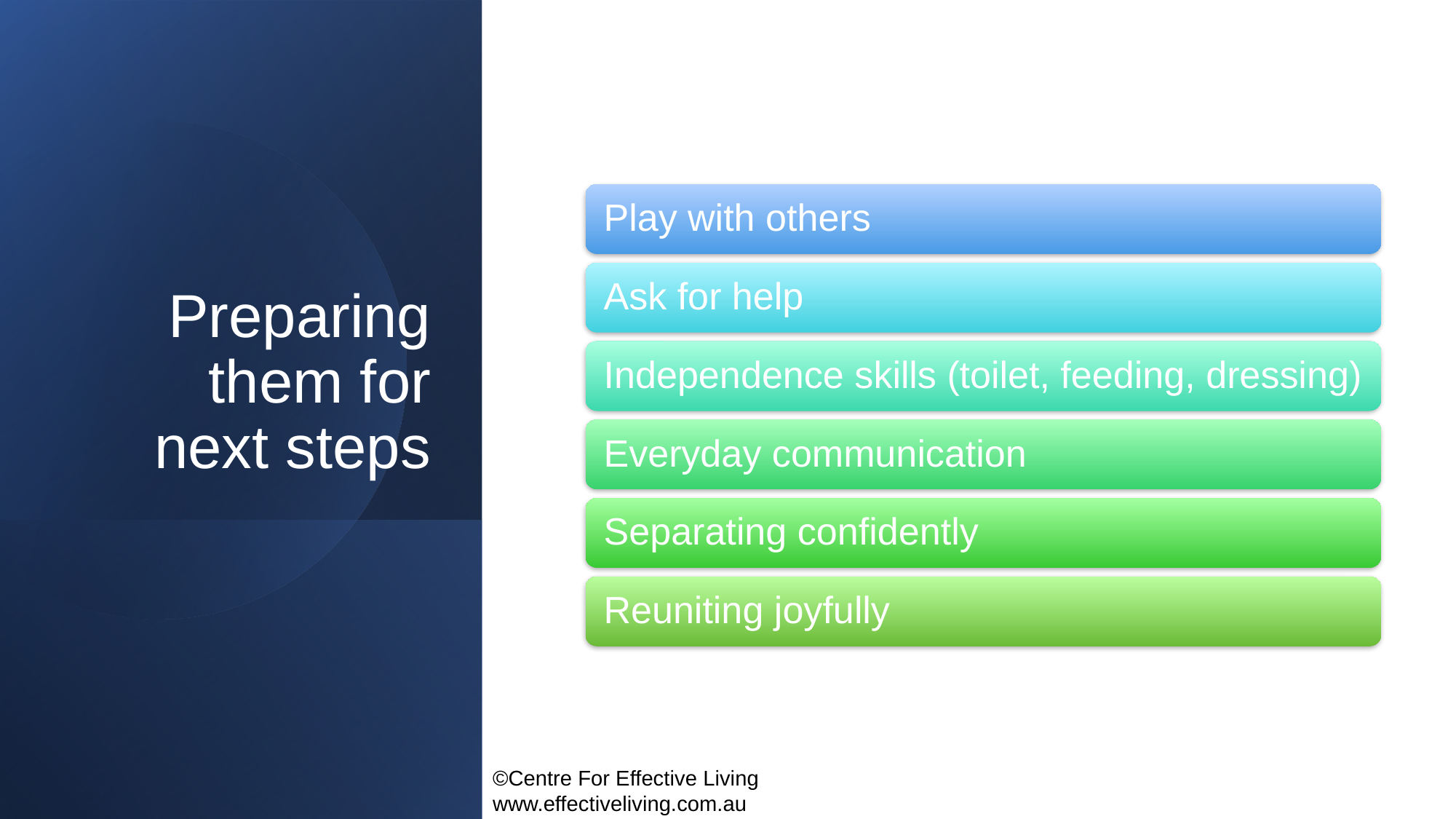

Play with others
Ask for help
Independence skills (toilet, feeding, dressing)
Everyday communication
Separating confidently
Reuniting joyfully

# Preparing them for next steps

©Centre For Effective Living
www.effectiveliving.com.au